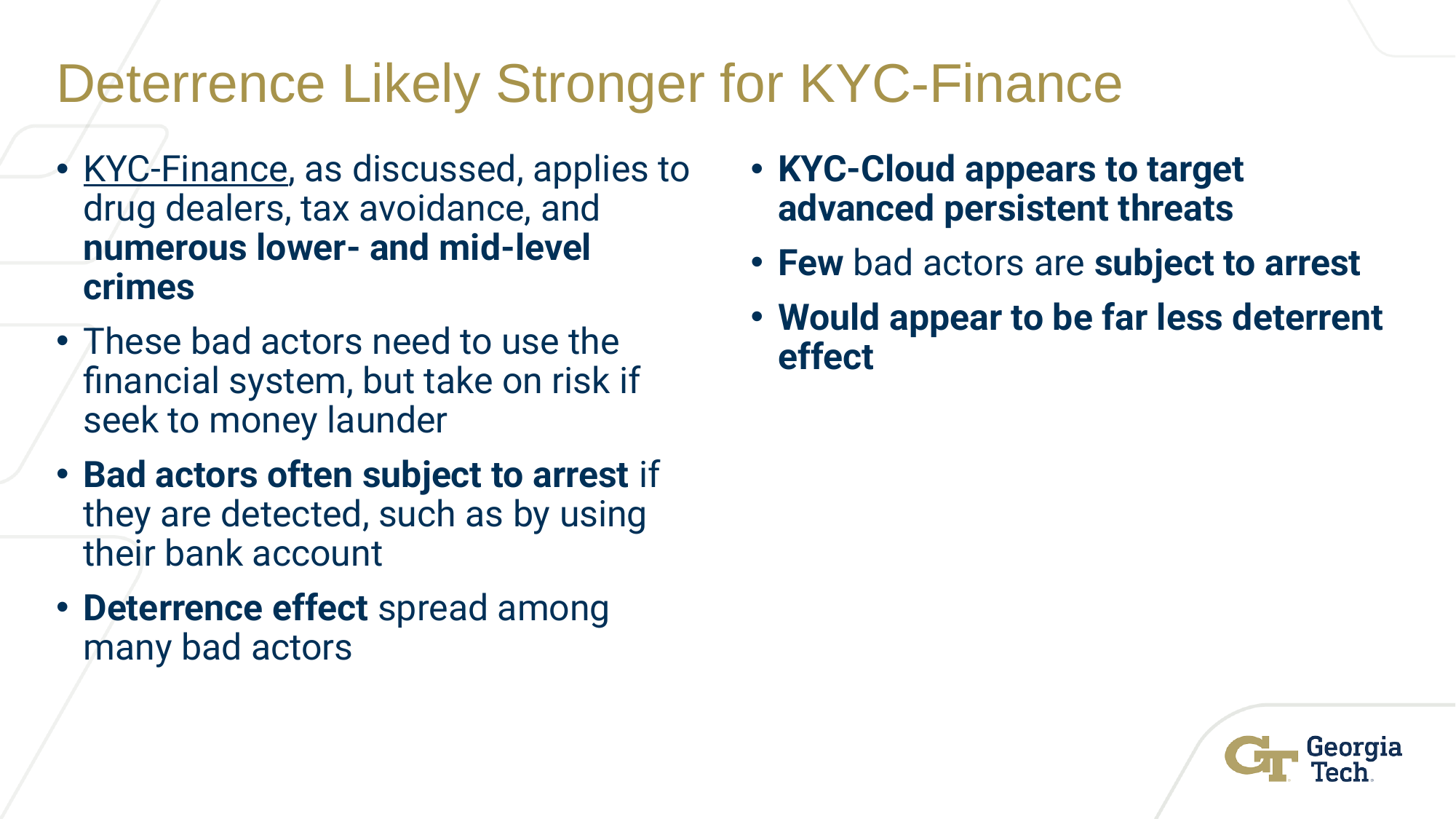

# Deterrence Likely Stronger for KYC-Finance
KYC-Finance, as discussed, applies to drug dealers, tax avoidance, and numerous lower- and mid-level crimes
These bad actors need to use the financial system, but take on risk if seek to money launder
Bad actors often subject to arrest if they are detected, such as by using their bank account
Deterrence effect spread among many bad actors
KYC-Cloud appears to target advanced persistent threats
Few bad actors are subject to arrest
Would appear to be far less deterrent effect